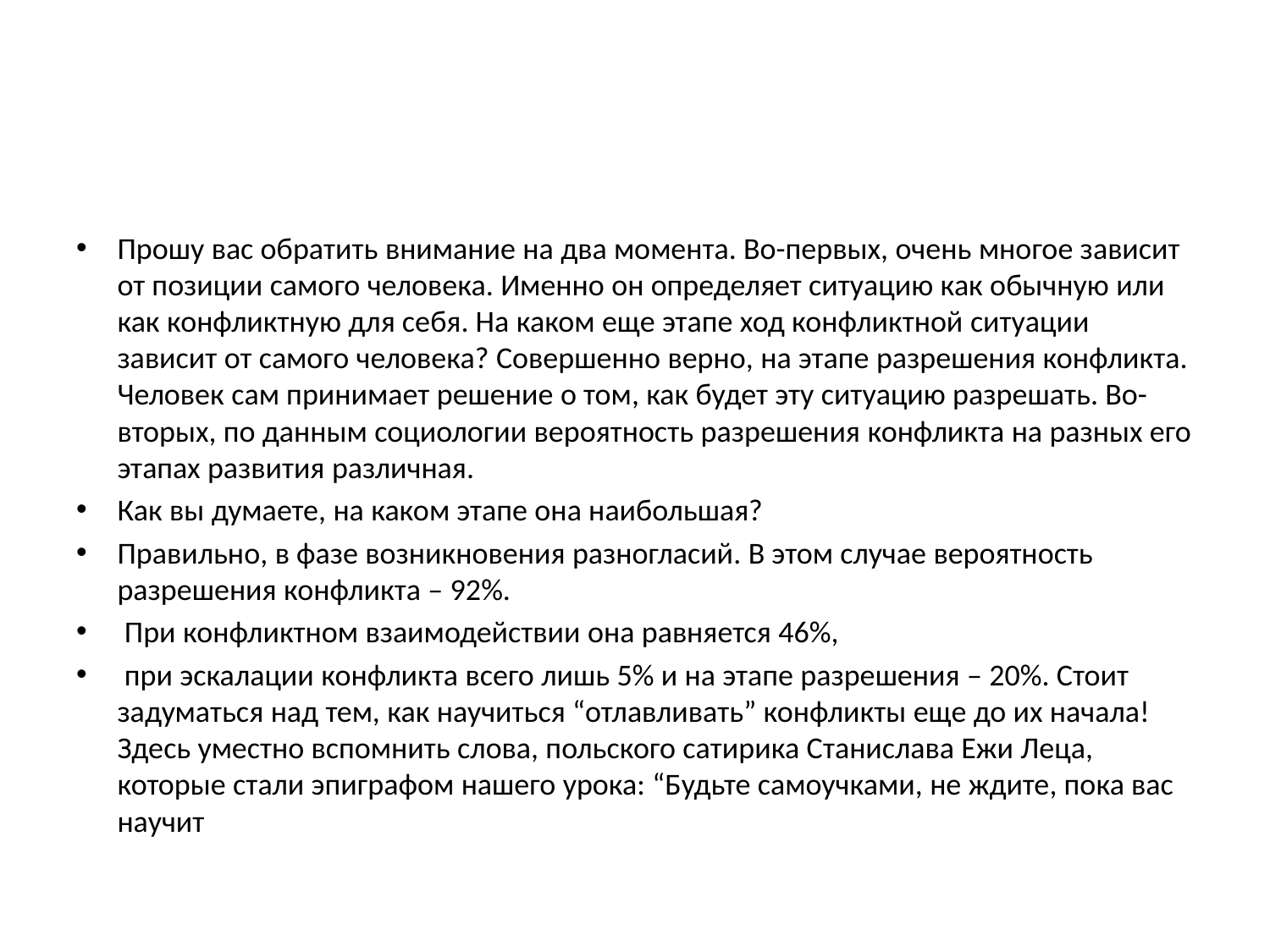

#
Прошу вас обратить внимание на два момента. Во-первых, очень многое зависит от позиции самого человека. Именно он определяет ситуацию как обычную или как конфликтную для себя. На каком еще этапе ход конфликтной ситуации зависит от самого человека? Совершенно верно, на этапе разрешения конфликта. Человек сам принимает решение о том, как будет эту ситуацию разрешать. Во-вторых, по данным социологии вероятность разрешения конфликта на разных его этапах развития различная.
Как вы думаете, на каком этапе она наибольшая?
Правильно, в фазе возникновения разногласий. В этом случае вероятность разрешения конфликта – 92%.
 При конфликтном взаимодействии она равняется 46%,
 при эскалации конфликта всего лишь 5% и на этапе разрешения – 20%. Стоит задуматься над тем, как научиться “отлавливать” конфликты еще до их начала! Здесь уместно вспомнить слова, польского сатирика Станислава Ежи Леца, которые стали эпиграфом нашего урока: “Будьте самоучками, не ждите, пока вас научит